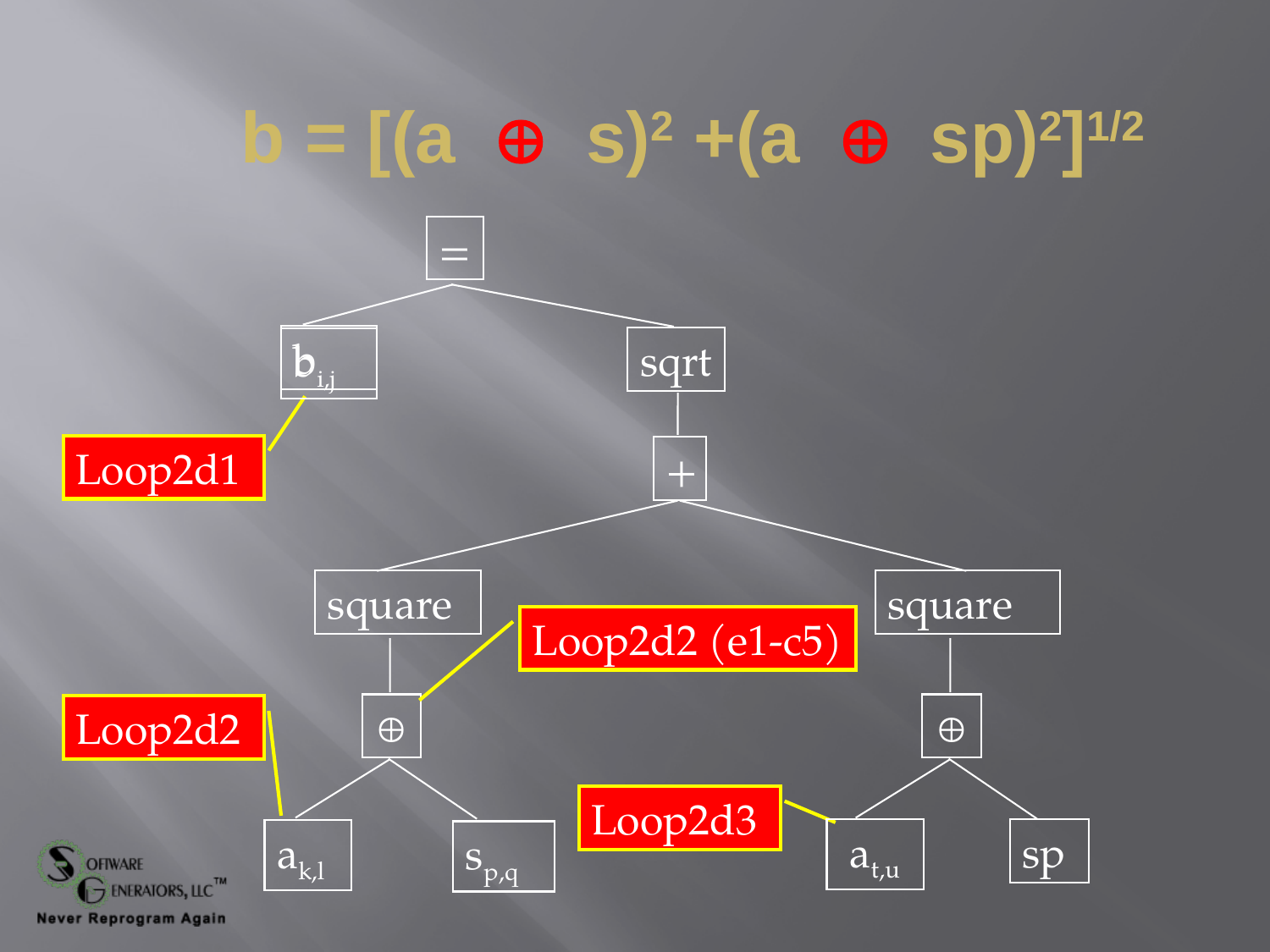

# b = [(a ⊕ s)2 +(a ⊕ sp)2]1/2
=

b
sqrt
bi,j

Loop2d1
+

square
square
Loop2d2 (e1-c5)

⊕
⊕
Loop2d2

Loop2d3
 at,u
sp
ak,l
sp,q